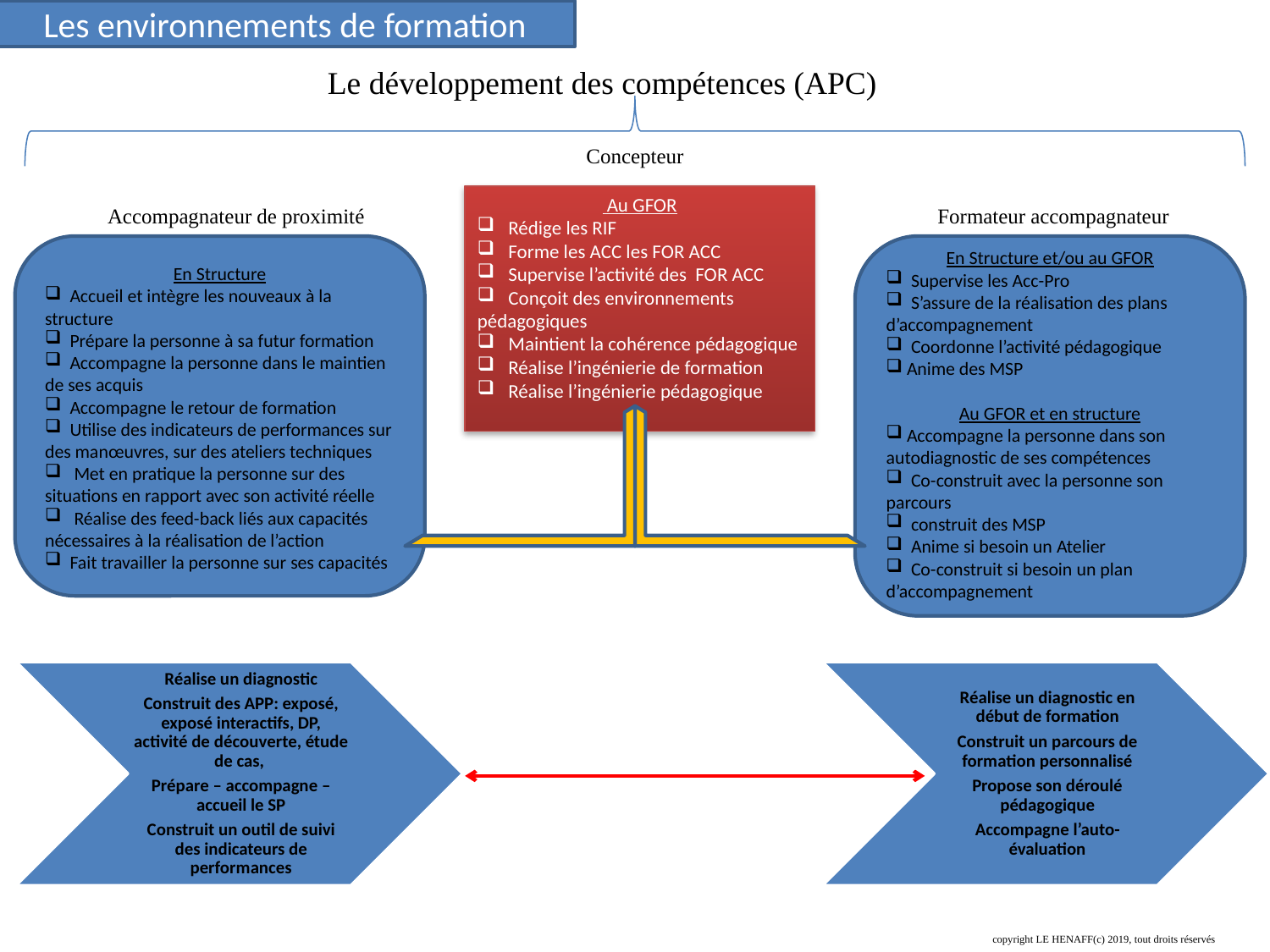

# Les environnements de formation
Le développement des compétences (APC)
Concepteur
 Au GFOR
   Rédige les RIF
   Forme les ACC les FOR ACC
   Supervise l’activité des  FOR ACC
   Conçoit des environnements pédagogiques
   Maintient la cohérence pédagogique
   Réalise l’ingénierie de formation
   Réalise l’ingénierie pédagogique

Accompagnateur de proximité
Formateur accompagnateur

En Structure
  Accueil et intègre les nouveaux à la structure
  Prépare la personne à sa futur formation
  Accompagne la personne dans le maintien de ses acquis
  Accompagne le retour de formation
  Utilise des indicateurs de performances sur des manœuvres, sur des ateliers techniques
   Met en pratique la personne sur des situations en rapport avec son activité réelle
   Réalise des feed-back liés aux capacités nécessaires à la réalisation de l’action
  Fait travailler la personne sur ses capacités

En Structure et/ou au GFOR
  Supervise les Acc-Pro
  S’assure de la réalisation des plans d’accompagnement
  Coordonne l’activité pédagogique
 Anime des MSP

Au GFOR et en structure
 Accompagne la personne dans son autodiagnostic de ses compétences
  Co-construit avec la personne son parcours
  construit des MSP
  Anime si besoin un Atelier
  Co-construit si besoin un plan d’accompagnement

Réalise un diagnostic
Construit des APP: exposé, exposé interactifs, DP, activité de découverte, étude de cas,
Prépare – accompagne – accueil le SP
Construit un outil de suivi des indicateurs de performances

Réalise un diagnostic en début de formation
Construit un parcours de formation personnalisé
Propose son déroulé pédagogique
Accompagne l’auto-évaluation
copyright LE HENAFF(c) 2019, tout droits réservés